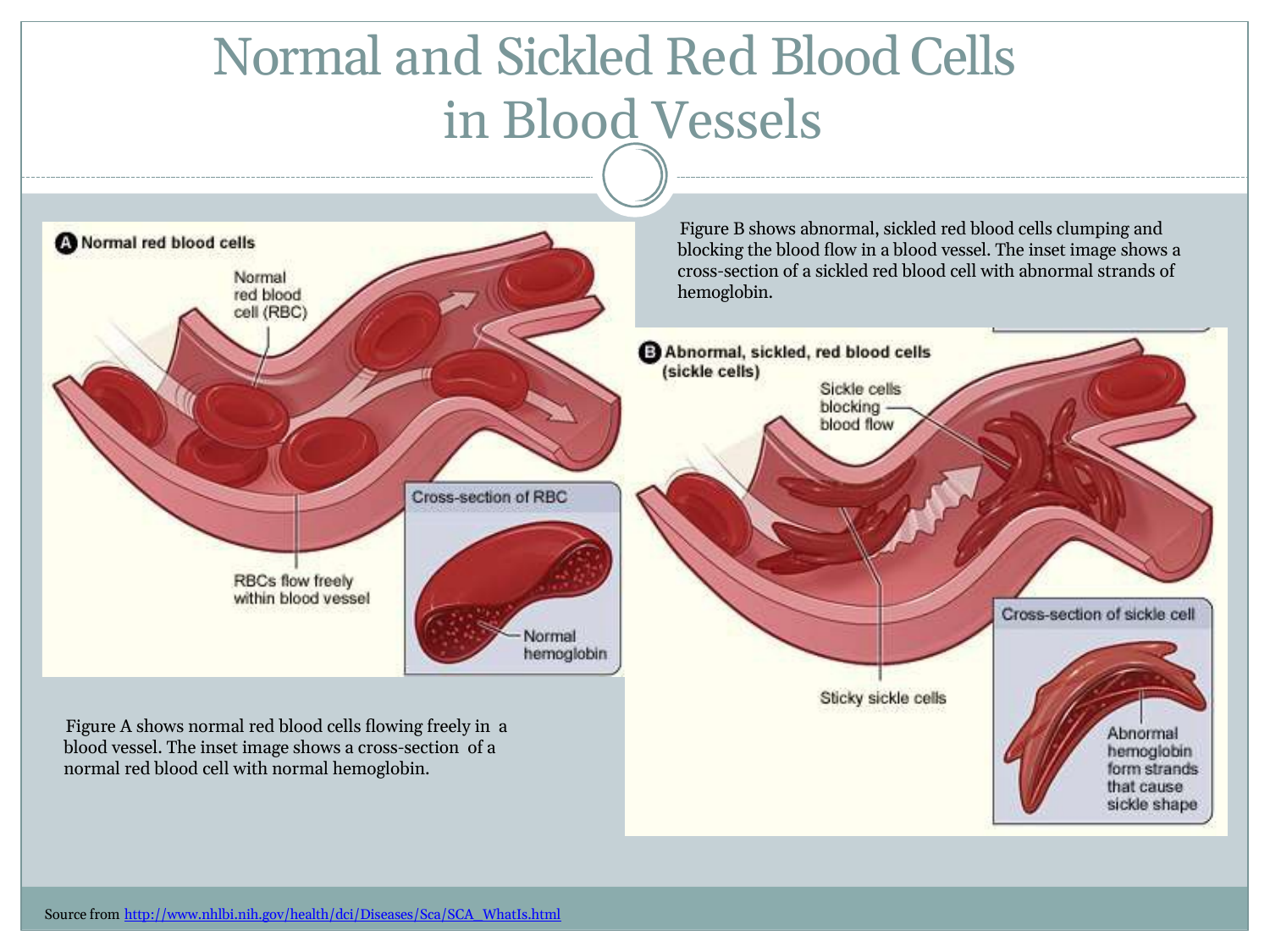

# Normal and Sickled Red Blood Cells  in Blood Vessels
Figure B shows abnormal, sickled red blood cells clumping and  blocking the blood flow in a blood vessel. The inset image shows a  cross-section of a sickled red blood cell with abnormal strands of  hemoglobin.

Figure A shows normal red blood cells flowing freely in  a blood vessel. The inset image shows a cross-section  of a normal red blood cell with normal hemoglobin.
Source from http://www.nhlbi.nih.gov/health/dci/Diseases/Sca/SCA_WhatIs.html